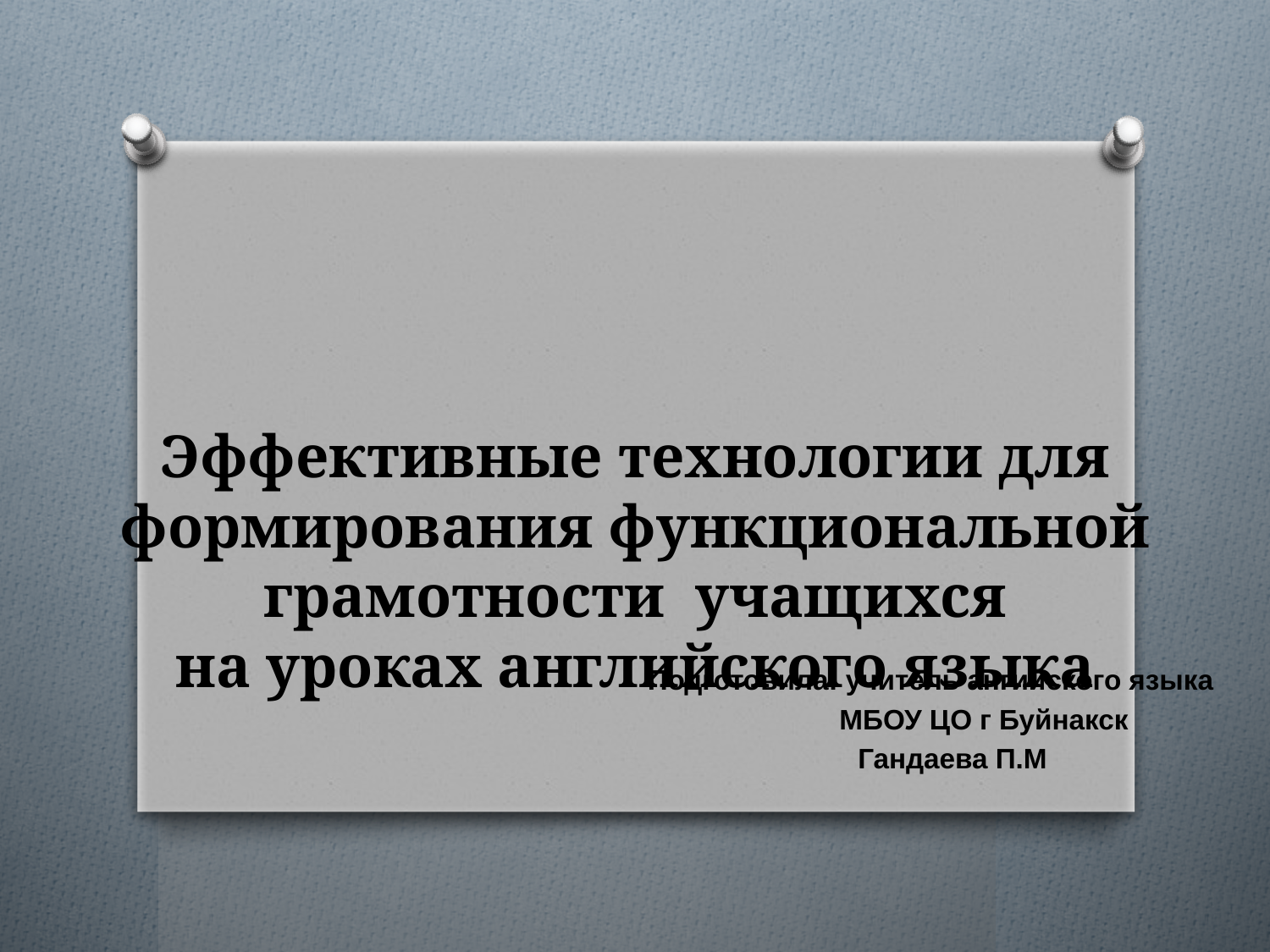

# Эффективные технологии для формирования функциональной грамотности  учащихся на уроках английского языка
                                                             Подготовила: учитель ангийского языка
                                                                    МБОУ ЦО г Буйнакск
                                                            Гандаева П.М